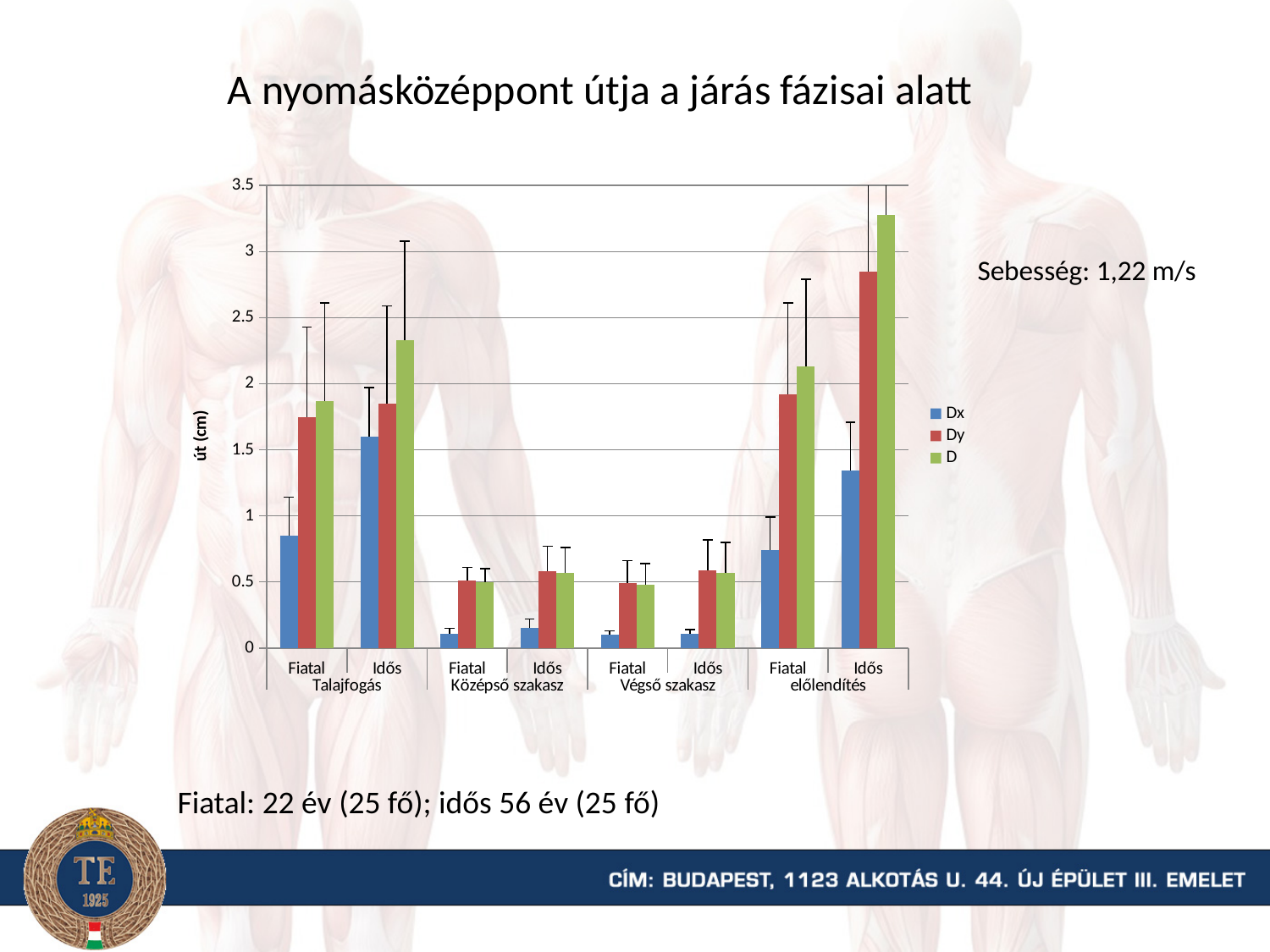

A nyomásközéppont útja a járás fázisai alatt

### Chart

| Category | Dx | Dy  | D  |
|---|---|---|---|
| Fiatal | 0.85 | 1.75 | 1.87 |
| Idős | 1.6 | 1.85 | 2.33 |
| Fiatal | 0.11 | 0.51 | 0.5 |
| Idős | 0.15 | 0.58 | 0.57 |
| Fiatal | 0.1 | 0.49 | 0.48 |
| Idős | 0.11 | 0.59 | 0.57 |
| Fiatal | 0.74 | 1.92 | 2.13 |
| Idős | 1.34 | 2.85 | 3.28 |
Sebesség: 1,22 m/s
Fiatal: 22 év (25 fő); idős 56 év (25 fő)